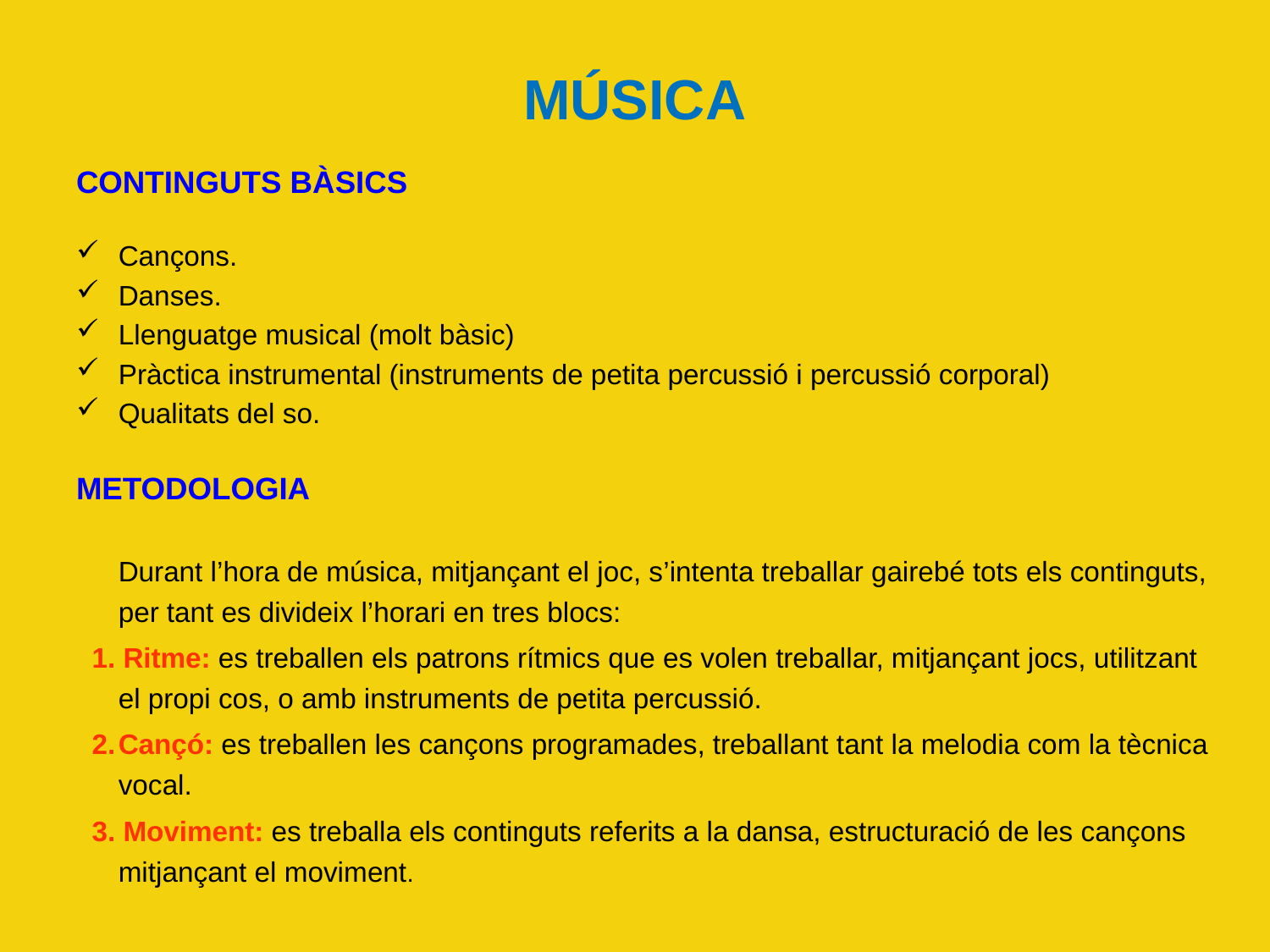

# MÚSICA
CONTINGUTS BÀSICS

Cançons.
Danses.
Llenguatge musical (molt bàsic)
Pràctica instrumental (instruments de petita percussió i percussió corporal)
Qualitats del so.

METODOLOGIA

	Durant l’hora de música, mitjançant el joc, s’intenta treballar gairebé tots els continguts, per tant es divideix l’horari en tres blocs:
  1. Ritme: es treballen els patrons rítmics que es volen treballar, mitjançant jocs, utilitzant el propi cos, o amb instruments de petita percussió.
  2.	Cançó: es treballen les cançons programades, treballant tant la melodia com la tècnica vocal.
  3. Moviment: es treballa els continguts referits a la dansa, estructuració de les cançons mitjançant el moviment.